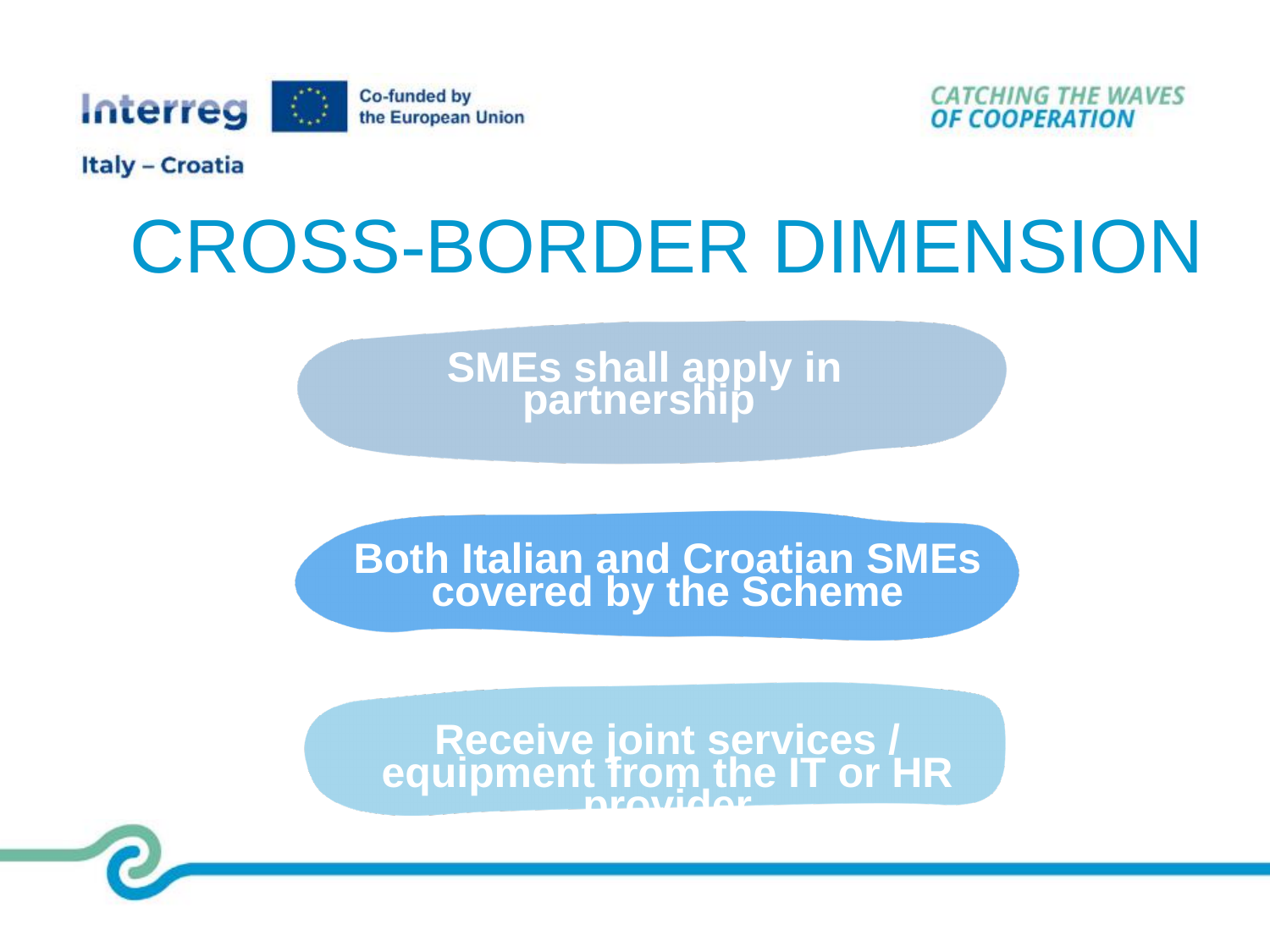

CROSS-BORDER DIMENSION

SMEs shall apply in partnership
Both Italian and Croatian SMEs covered by the Scheme
Receive joint services / equipment from the IT or HR provider